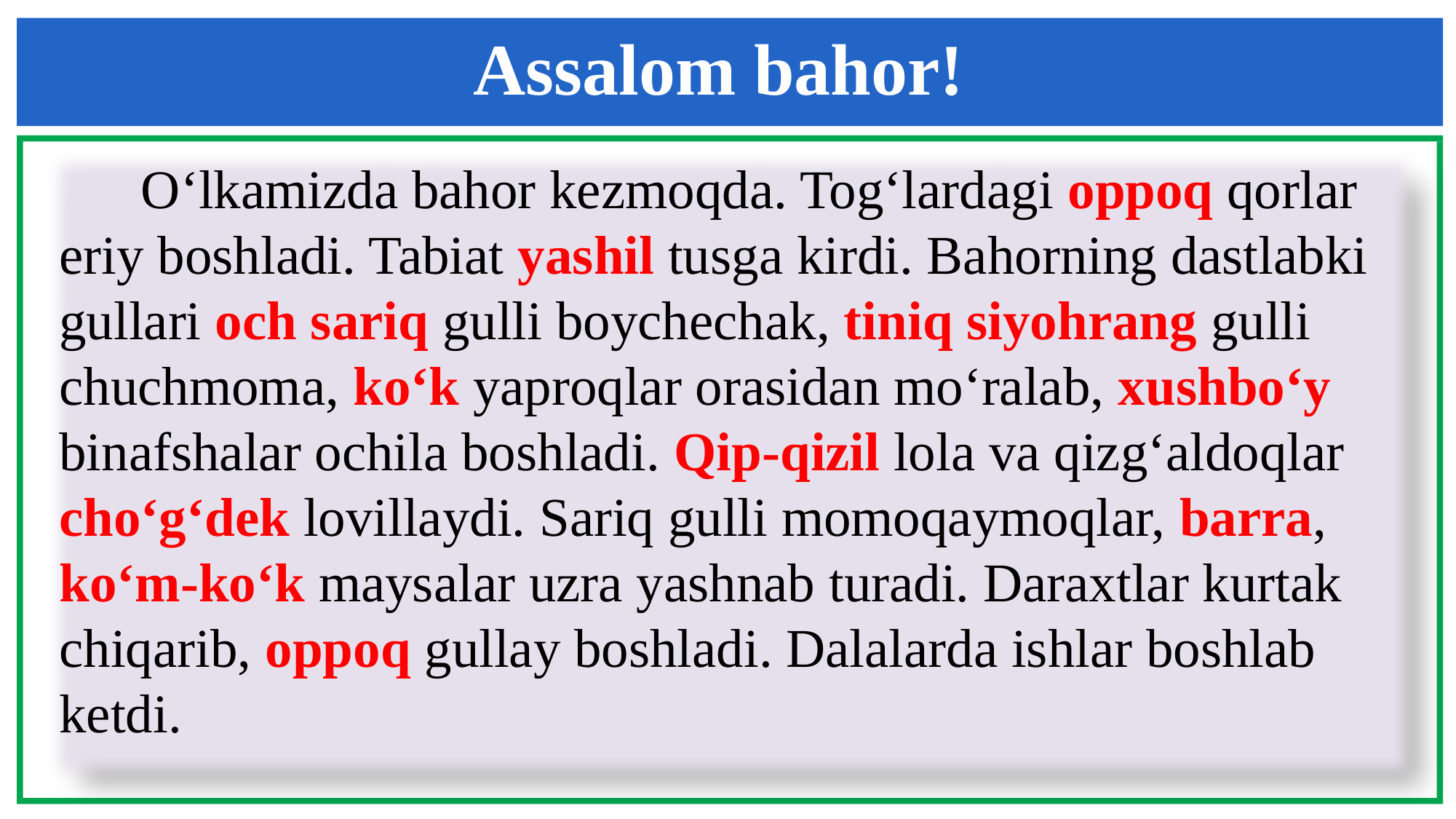

Assalom bahor!

      O‘lkamizda bahor kezmoqda. Tog‘lardagi oppoq qorlar eriy boshladi. Tabiat yashil tusga kirdi. Bahorning dastlabki gullari och sariq gulli boychechak, tiniq siyohrang gulli chuchmoma, ko‘k yaproqlar orasidan mo‘ralab, xushbo‘y binafshalar ochila boshladi. Qip-qizil lola va qizg‘aldoqlar cho‘g‘dek lovillaydi. Sariq gulli momoqaymoqlar, barra, ko‘m-ko‘k maysalar uzra yashnab turadi. Daraxtlar kurtak chiqarib, oppoq gullay boshladi. Dalalarda ishlar boshlab ketdi.